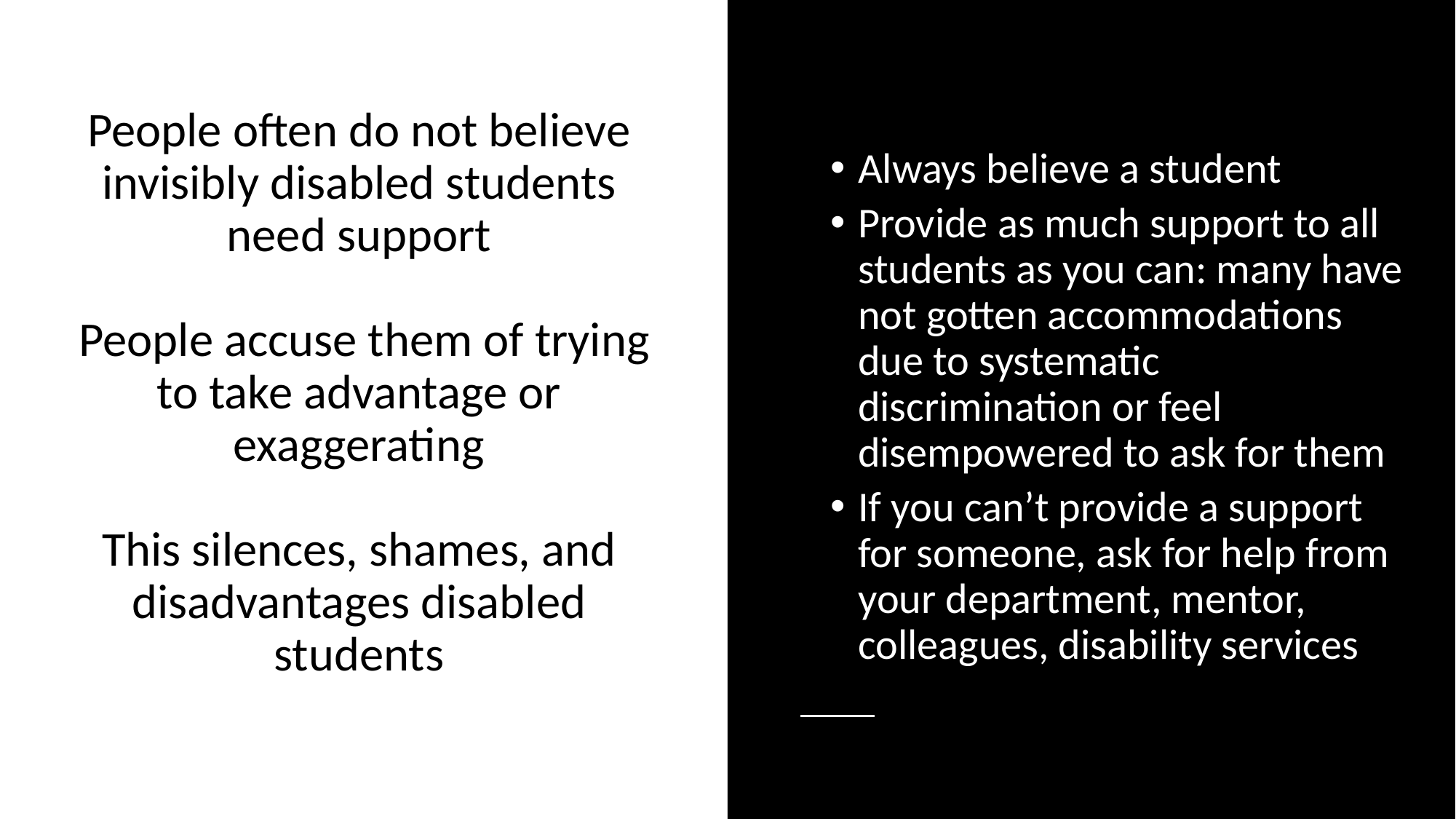

Always believe a student
Provide as much support to all students as you can: many have not gotten accommodations due to systematic discrimination or feel disempowered to ask for them
If you can’t provide a support for someone, ask for help from your department, mentor, colleagues, disability services
# People often do not believe invisibly disabled students need support People accuse them of trying to take advantage or exaggerating This silences, shames, and disadvantages disabled students